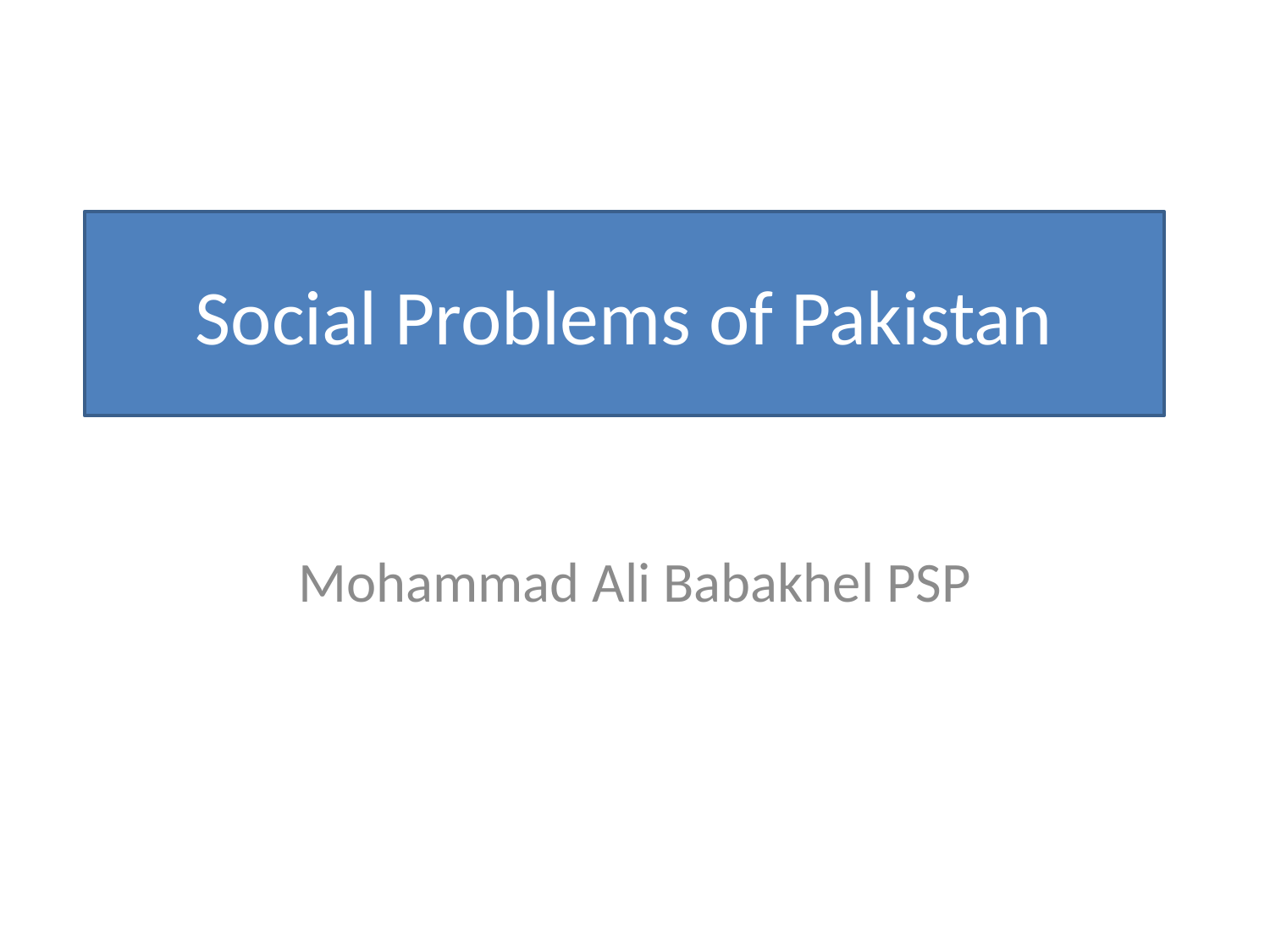

# Social Problems of Pakistan
Mohammad Ali Babakhel PSP